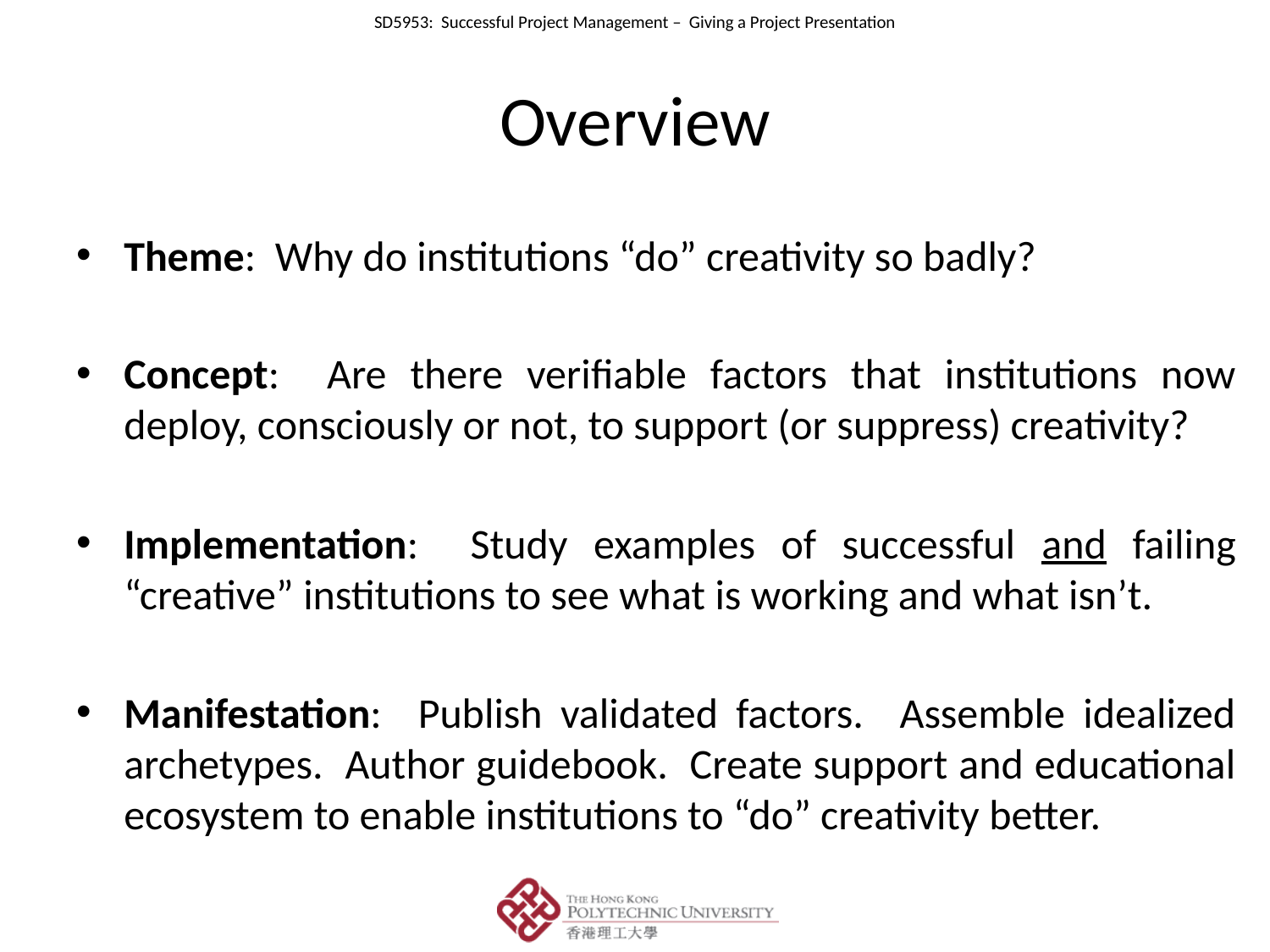

# Overview
Theme:  Why do institutions “do” creativity so badly?

Concept:  Are there verifiable factors that institutions now deploy, consciously or not, to support (or suppress) creativity?

Implementation:  Study examples of successful and failing “creative” institutions to see what is working and what isn’t.

Manifestation:  Publish validated factors.  Assemble idealized archetypes.  Author guidebook.  Create support and educational ecosystem to enable institutions to “do” creativity better.